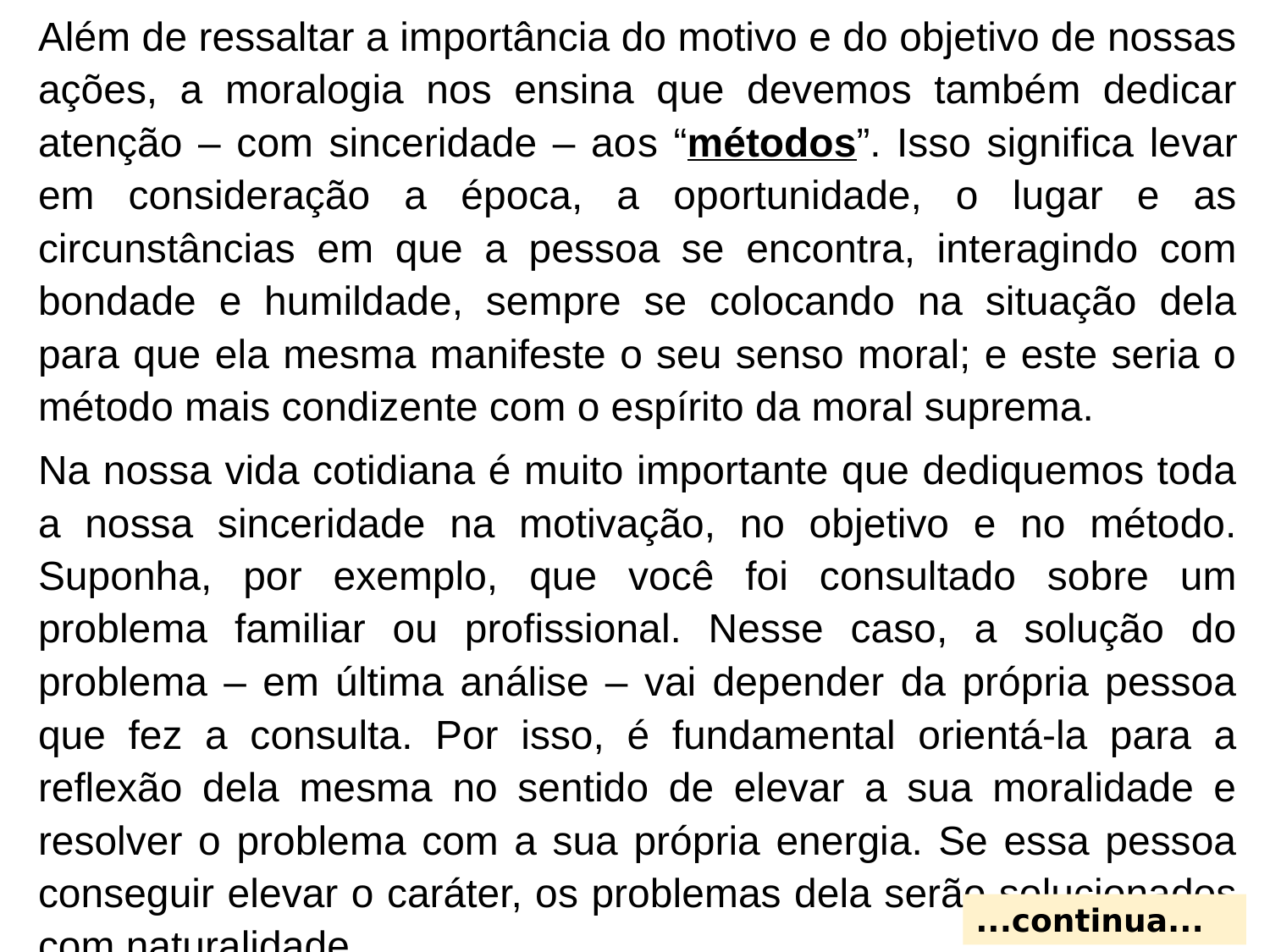

Além de ressaltar a importância do motivo e do objetivo de nossas ações, a moralogia nos ensina que devemos também dedicar atenção – com sinceridade – aos “métodos”. Isso significa levar em consideração a época, a oportunidade, o lugar e as circunstâncias em que a pessoa se encontra, interagindo com bondade e humildade, sempre se colocando na situação dela para que ela mesma manifeste o seu senso moral; e este seria o método mais condizente com o espírito da moral suprema.
Na nossa vida cotidiana é muito importante que dediquemos toda a nossa sinceridade na motivação, no objetivo e no método. Suponha, por exemplo, que você foi consultado sobre um problema familiar ou profissional. Nesse caso, a solução do problema – em última análise – vai depender da própria pessoa que fez a consulta. Por isso, é fundamental orientá-la para a reflexão dela mesma no sentido de elevar a sua moralidade e resolver o problema com a sua própria energia. Se essa pessoa conseguir elevar o caráter, os problemas dela serão solucionados com naturalidade.
...continua...